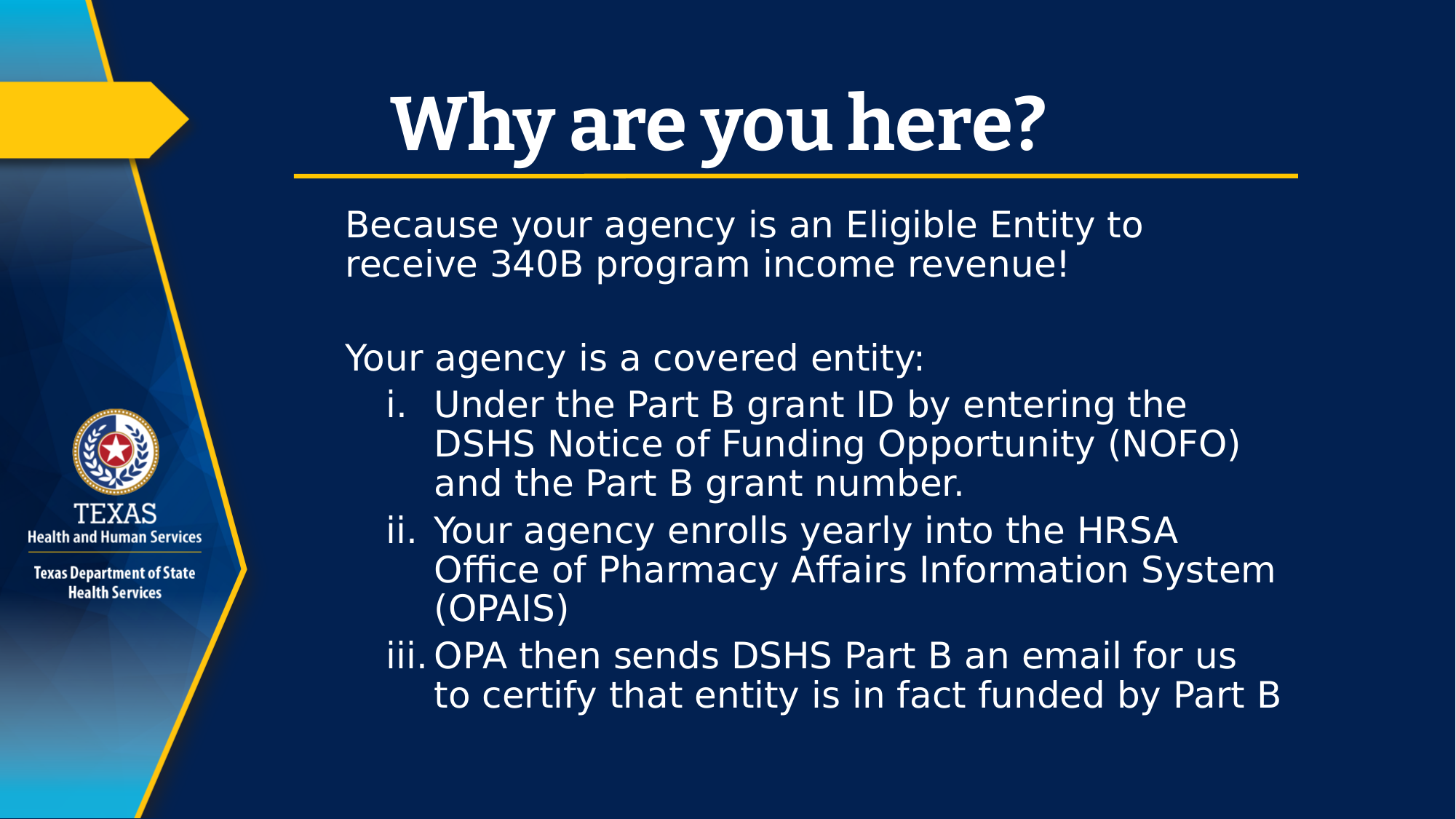

# Why are you here?
Because your agency is an Eligible Entity to receive 340B program income revenue!

Your agency is a covered entity:
Under the Part B grant ID by entering the DSHS Notice of Funding Opportunity (NOFO) and the Part B grant number.
Your agency enrolls yearly into the HRSA Office of Pharmacy Affairs Information System (OPAIS)
OPA then sends DSHS Part B an email for us to certify that entity is in fact funded by Part B